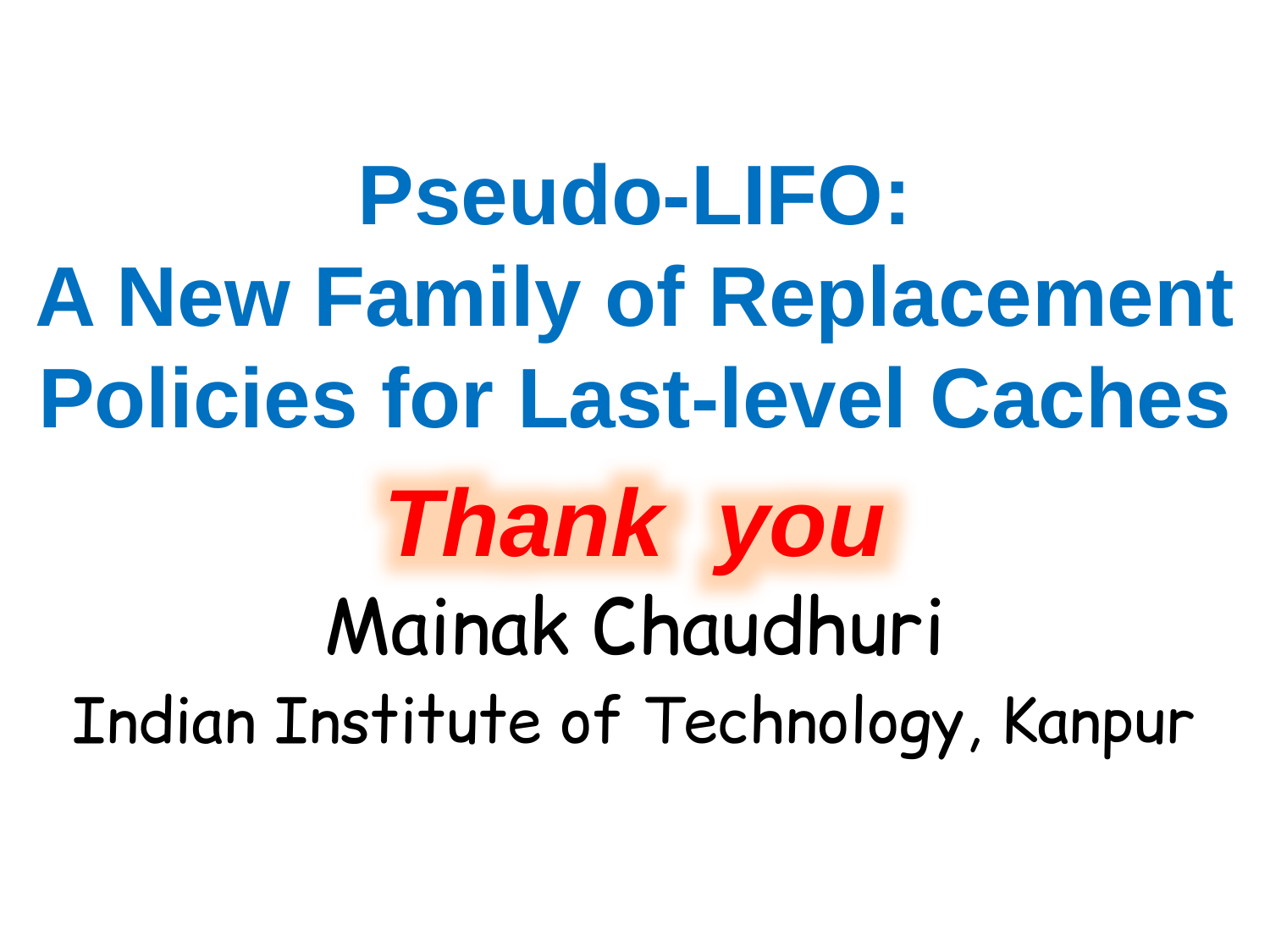

# Pseudo-LIFO: A New Family of Replacement Policies for Last-level Caches
Thank  you
Mainak Chaudhuri
Indian Institute of Technology, Kanpur